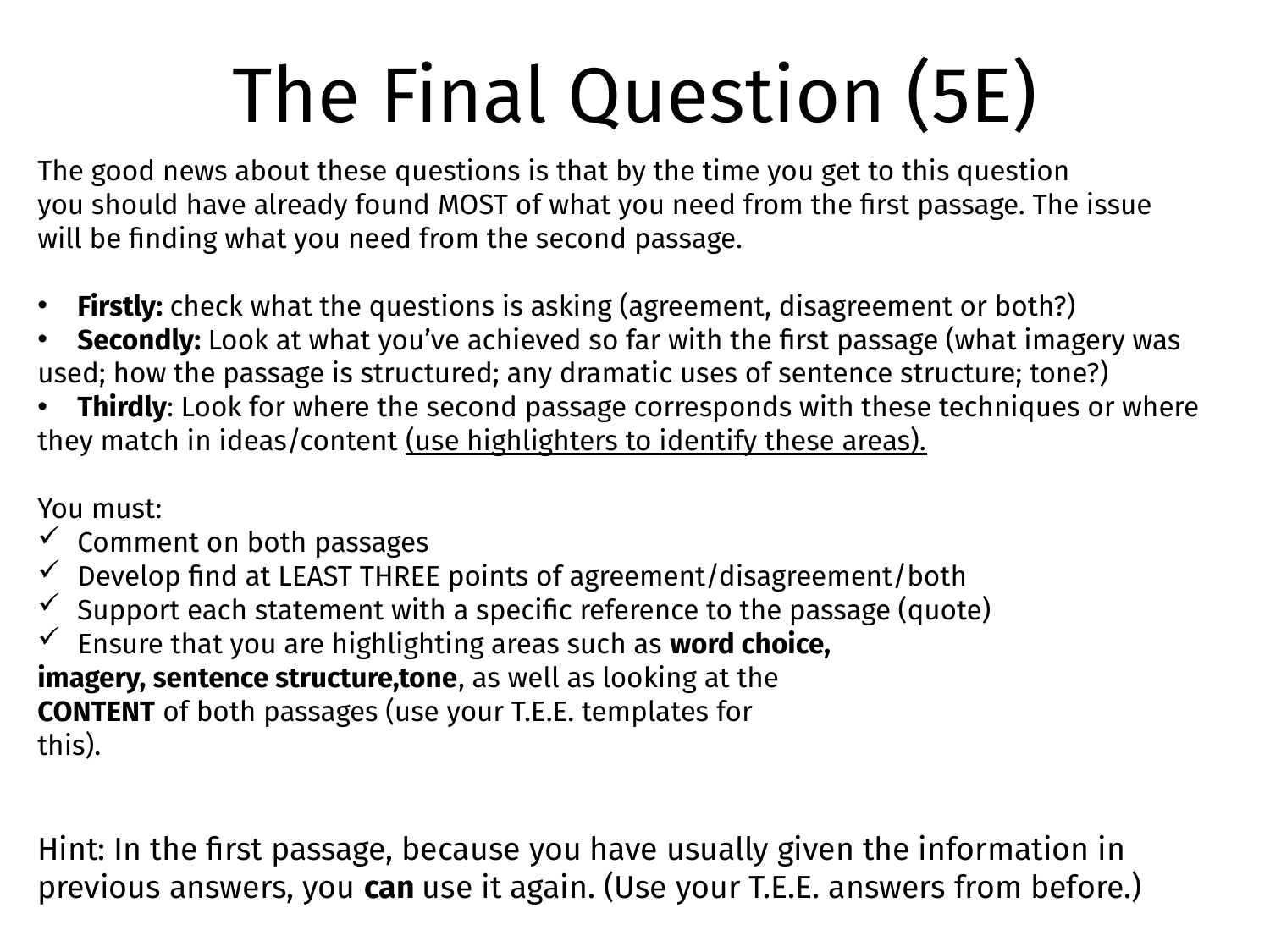

The Final Question (5E)
The good news about these questions is that by the time you get to this question
you should have already found MOST of what you need from the first passage. The issue
will be finding what you need from the second passage.

Firstly: check what the questions is asking (agreement, disagreement or both?)
Secondly: Look at what you’ve achieved so far with the first passage (what imagery was
used; how the passage is structured; any dramatic uses of sentence structure; tone?)
Thirdly: Look for where the second passage corresponds with these techniques or where
they match in ideas/content (use highlighters to identify these areas).

You must:
Comment on both passages
Develop find at LEAST THREE points of agreement/disagreement/both
Support each statement with a specific reference to the passage (quote)
Ensure that you are highlighting areas such as word choice,
imagery, sentence structure,tone, as well as looking at the
CONTENT of both passages (use your T.E.E. templates for
this).

Hint: In the first passage, because you have usually given the information in
previous answers, you can use it again. (Use your T.E.E. answers from before.)